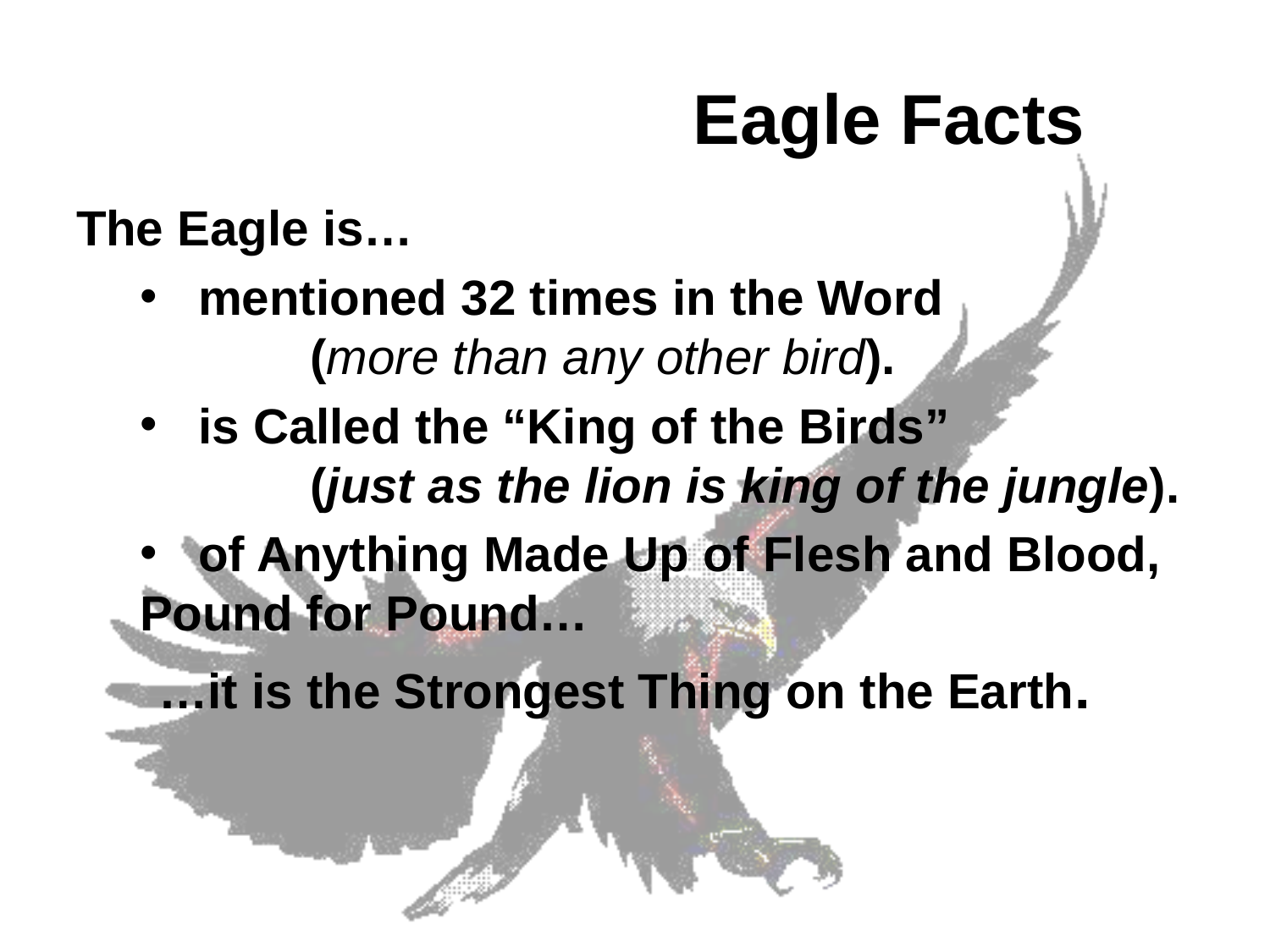

# Eagle Facts
The Eagle is…
   mentioned 32 times in the Word
                 (more than any other bird).
   is Called the “King of the Birds”
                 (just as the lion is king of the jungle).
   of Anything Made Up of Flesh and Blood, Pound for Pound…
      …it is the Strongest Thing on the Earth.